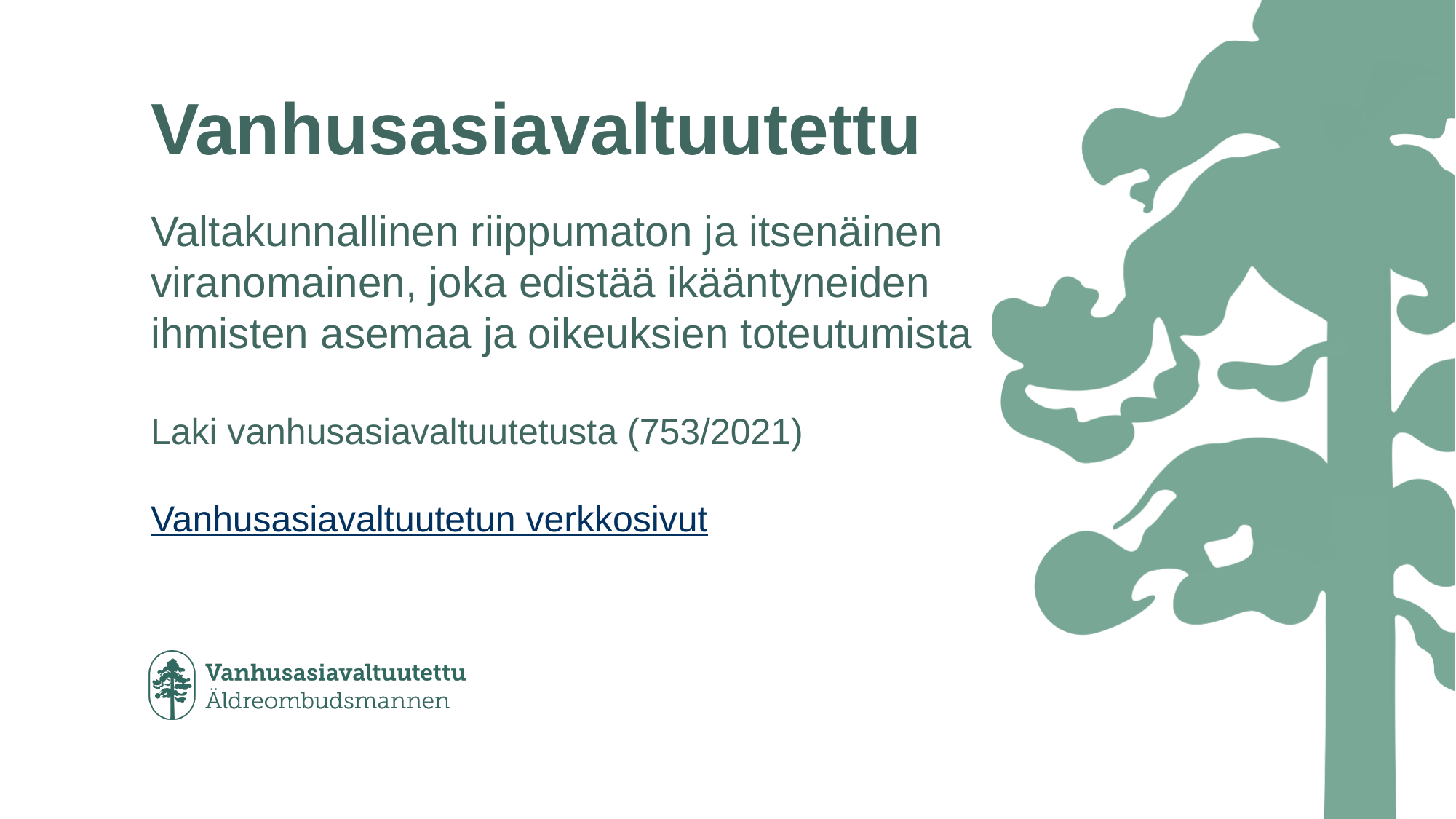

# Vanhusasiavaltuutettu
Valtakunnallinen riippumaton ja itsenäinen viranomainen, joka edistää ikääntyneiden ihmisten asemaa ja oikeuksien toteutumista

Laki vanhusasiavaltuutetusta (753/2021)

Vanhusasiavaltuutetun verkkosivut